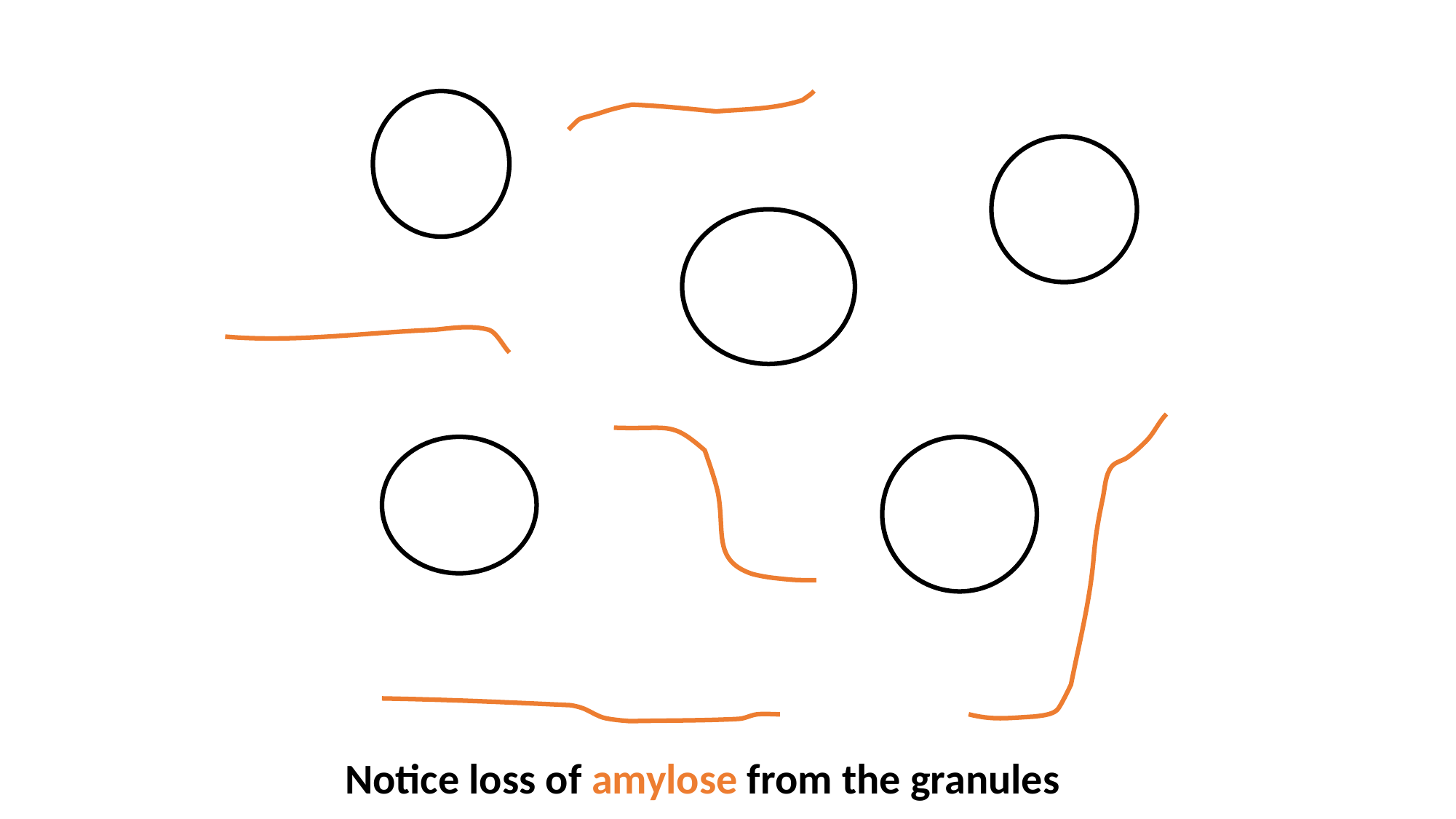

Notice loss of amylose from the granules